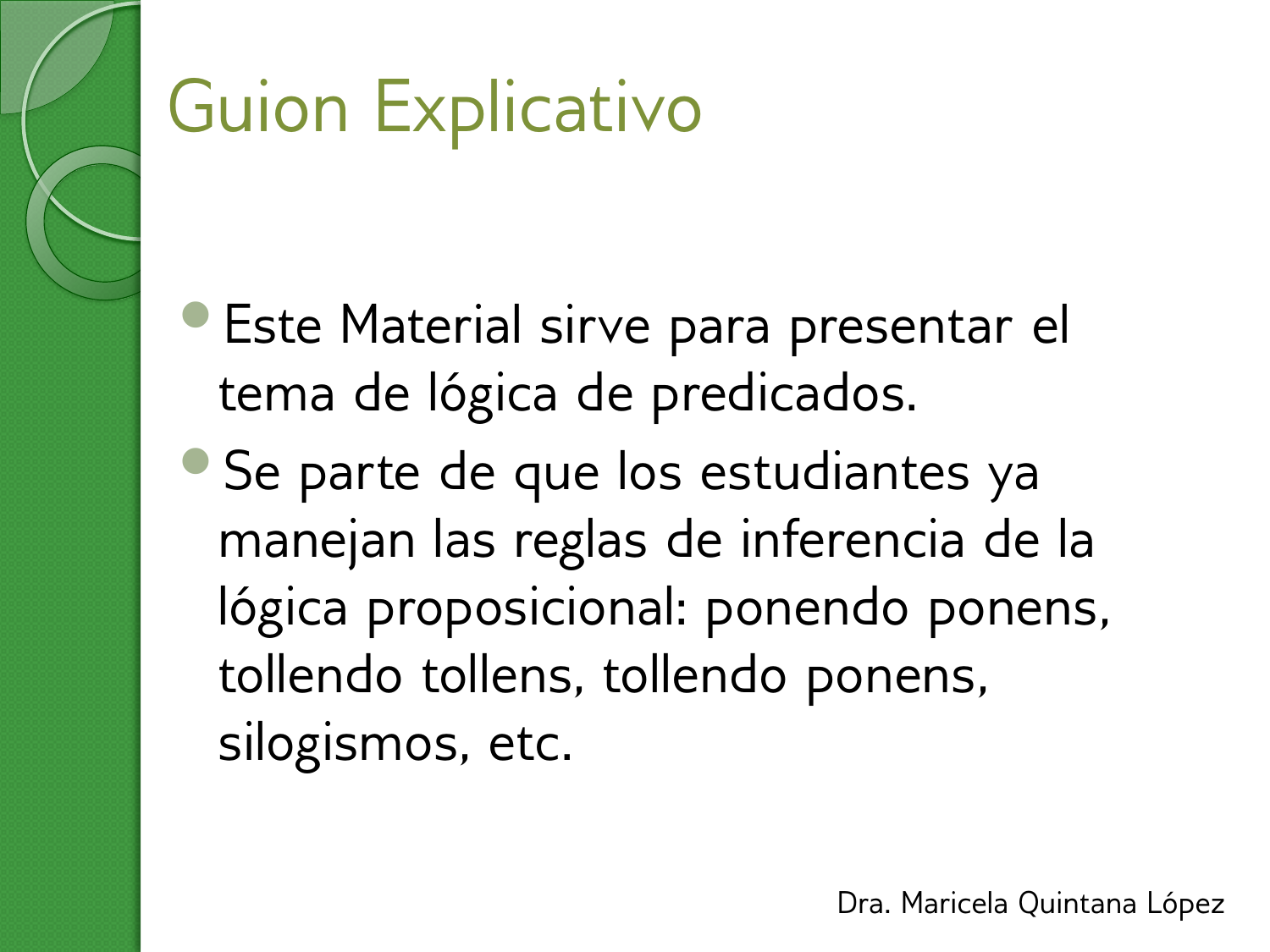

# Guion Explicativo

Este Material sirve para presentar el tema de lógica de predicados.
Se parte de que los estudiantes ya manejan las reglas de inferencia de la lógica proposicional: ponendo ponens, tollendo tollens, tollendo ponens, silogismos, etc.